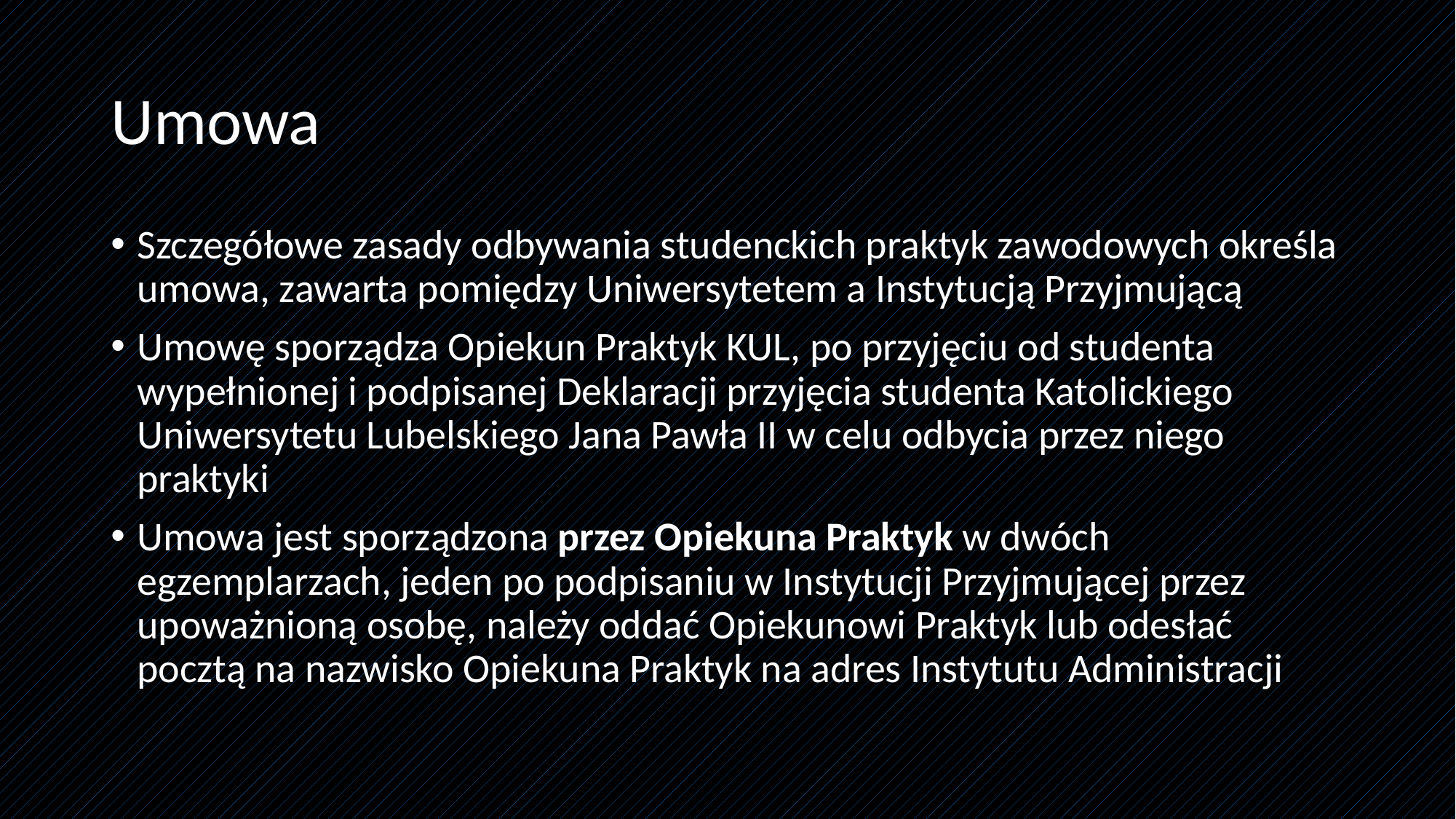

# Umowa
Szczegółowe zasady odbywania studenckich praktyk zawodowych określa umowa, zawarta pomiędzy Uniwersytetem a Instytucją Przyjmującą
Umowę sporządza Opiekun Praktyk KUL, po przyjęciu od studenta wypełnionej i podpisanej Deklaracji przyjęcia studenta Katolickiego Uniwersytetu Lubelskiego Jana Pawła II w celu odbycia przez niego praktyki
Umowa jest sporządzona przez Opiekuna Praktyk w dwóch egzemplarzach, jeden po podpisaniu w Instytucji Przyjmującej przez upoważnioną osobę, należy oddać Opiekunowi Praktyk lub odesłać pocztą na nazwisko Opiekuna Praktyk na adres Instytutu Administracji